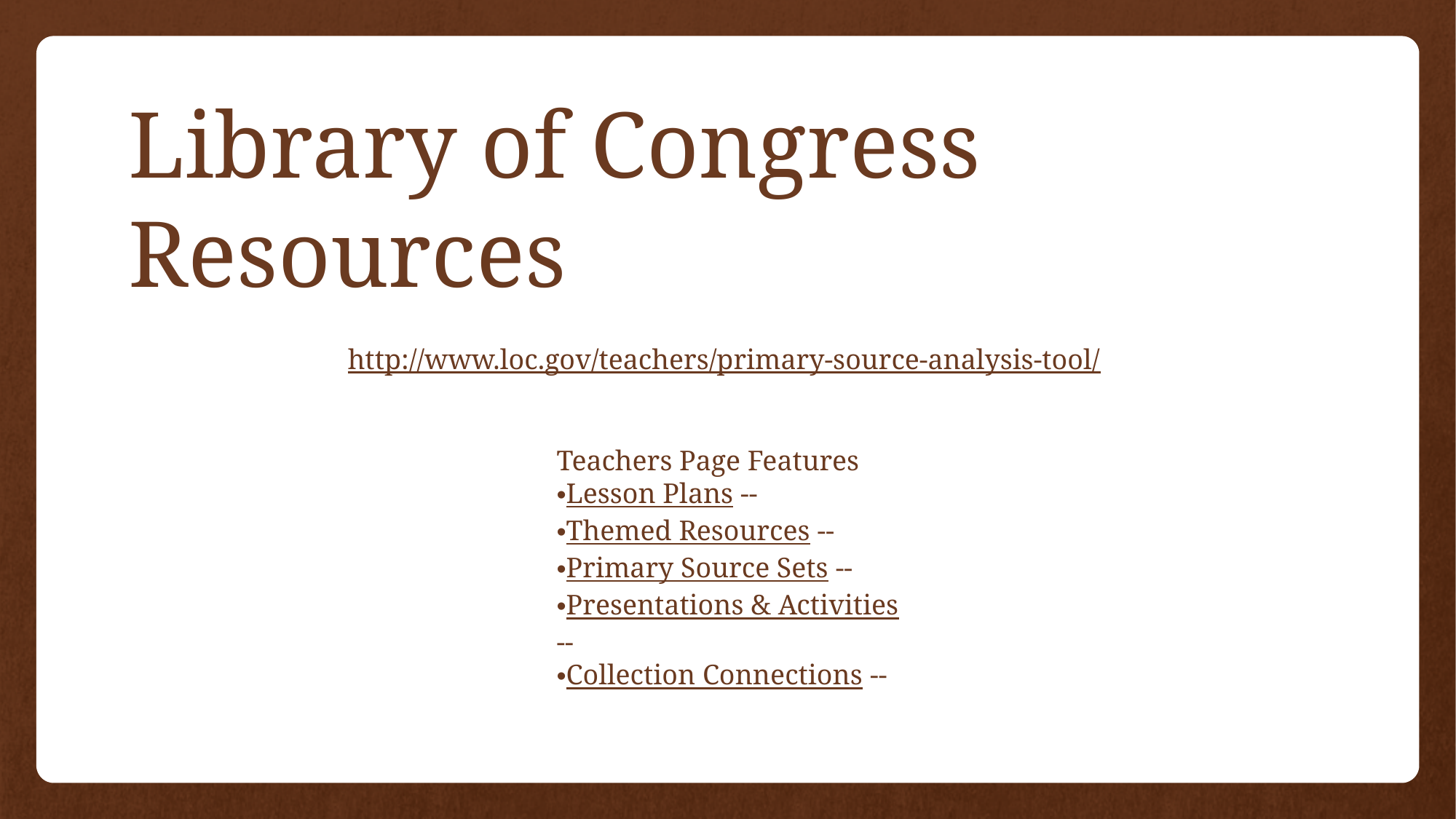

Library of Congress Resources
http://www.loc.gov/teachers/primary-source-analysis-tool/
Teachers Page Features
Lesson Plans --
Themed Resources --
Primary Source Sets --
Presentations & Activities --
Collection Connections --